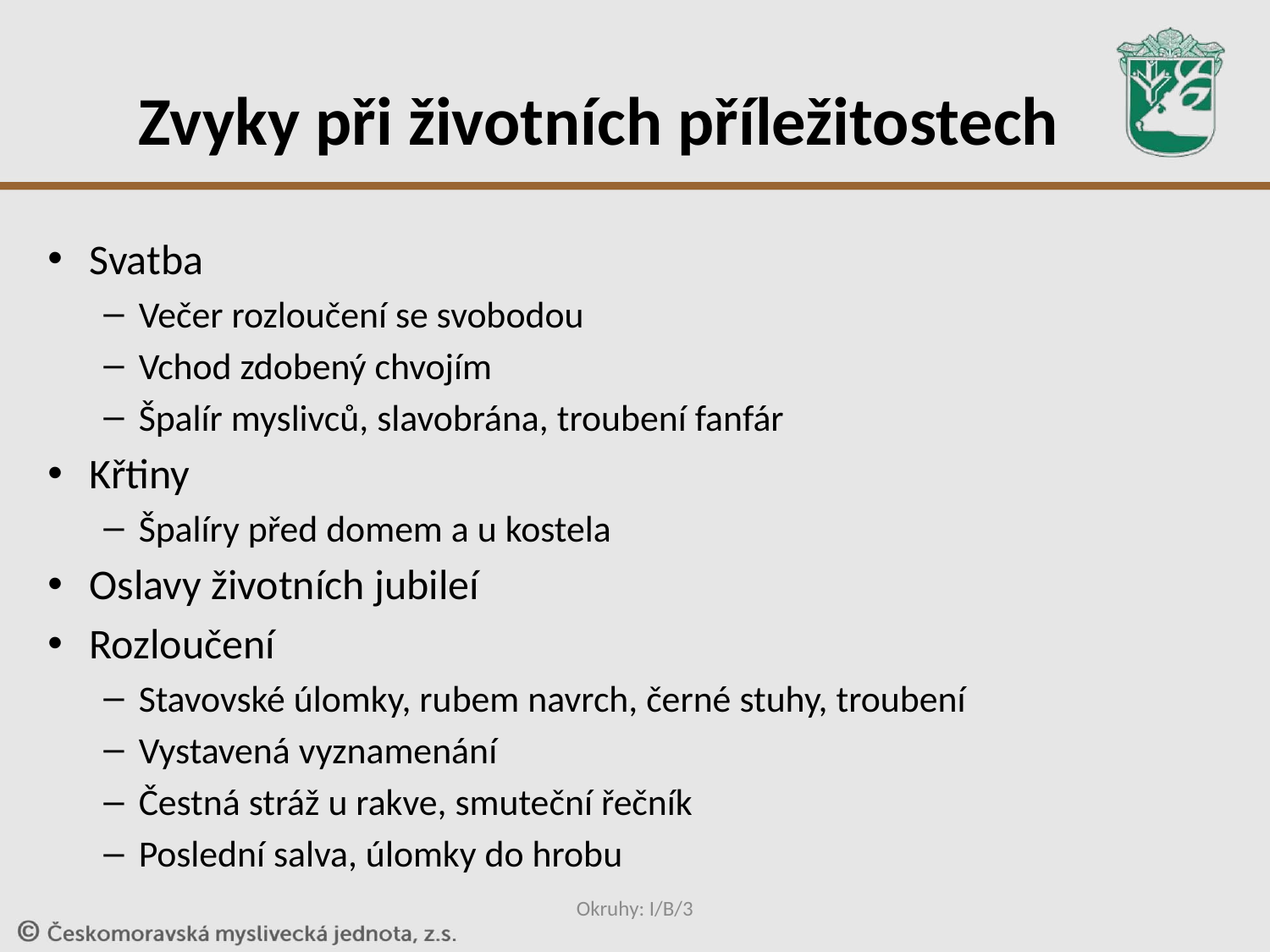

# Zvyky při životních příležitostech
Svatba
Večer rozloučení se svobodou
Vchod zdobený chvojím
Špalír myslivců, slavobrána, troubení fanfár
Křtiny
Špalíry před domem a u kostela
Oslavy životních jubileí
Rozloučení
Stavovské úlomky, rubem navrch, černé stuhy, troubení
Vystavená vyznamenání
Čestná stráž u rakve, smuteční řečník
Poslední salva, úlomky do hrobu
Okruhy: I/B/3